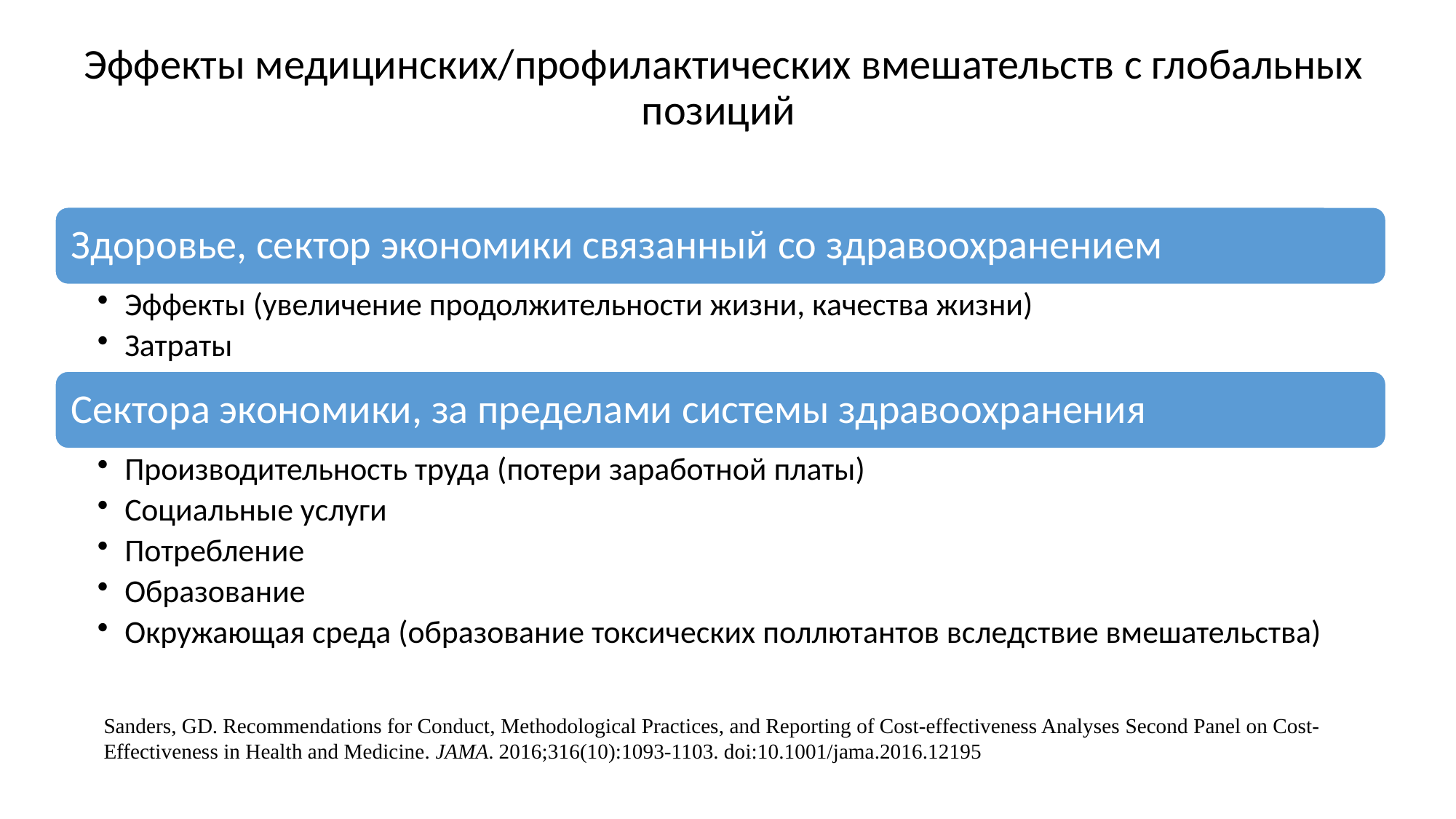

# Эффекты медицинских/профилактических вмешательств с глобальных позиций
Здоровье, сектор экономики связанный со здравоохранением
Эффекты (увеличение продолжительности жизни, качества жизни)
Затраты
Сектора экономики, за пределами системы здравоохранения
Производительность труда (потери заработной платы)
Социальные услуги
Потребление
Образование
Окружающая среда (образование токсических поллютантов вследствие вмешательства)
Sanders, GD. Recommendations for Conduct, Methodological Practices, and Reporting of Cost-effectiveness Analyses Second Panel on Cost-Effectiveness in Health and Medicine. JAMA. 2016;316(10):1093-1103. doi:10.1001/jama.2016.12195